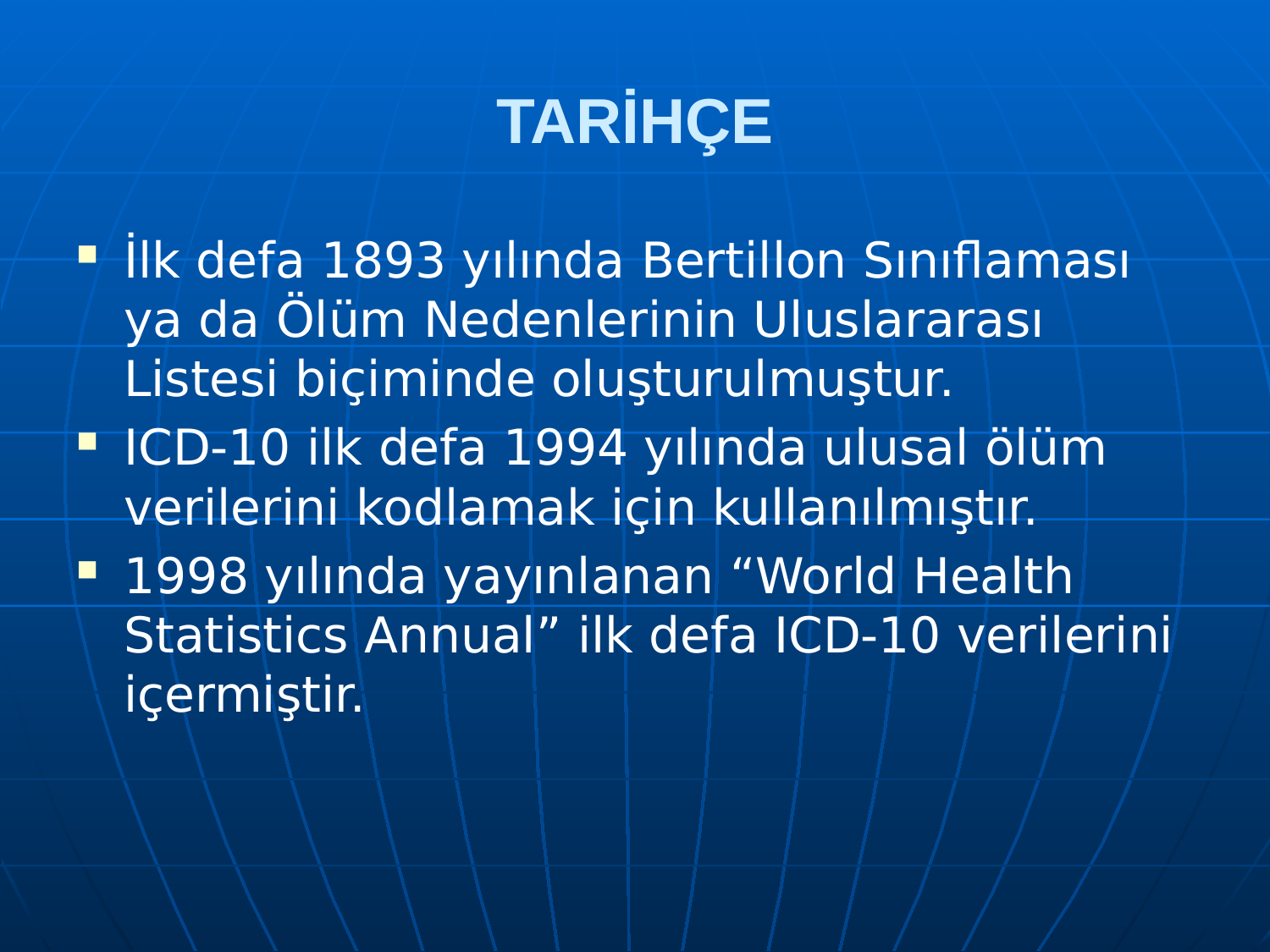

# TARİHÇE
İlk defa 1893 yılında Bertillon Sınıflaması ya da Ölüm Nedenlerinin Uluslararası Listesi biçiminde oluşturulmuştur.
ICD-10 ilk defa 1994 yılında ulusal ölüm verilerini kodlamak için kullanılmıştır.
1998 yılında yayınlanan “World Health Statistics Annual” ilk defa ICD-10 verilerini içermiştir.